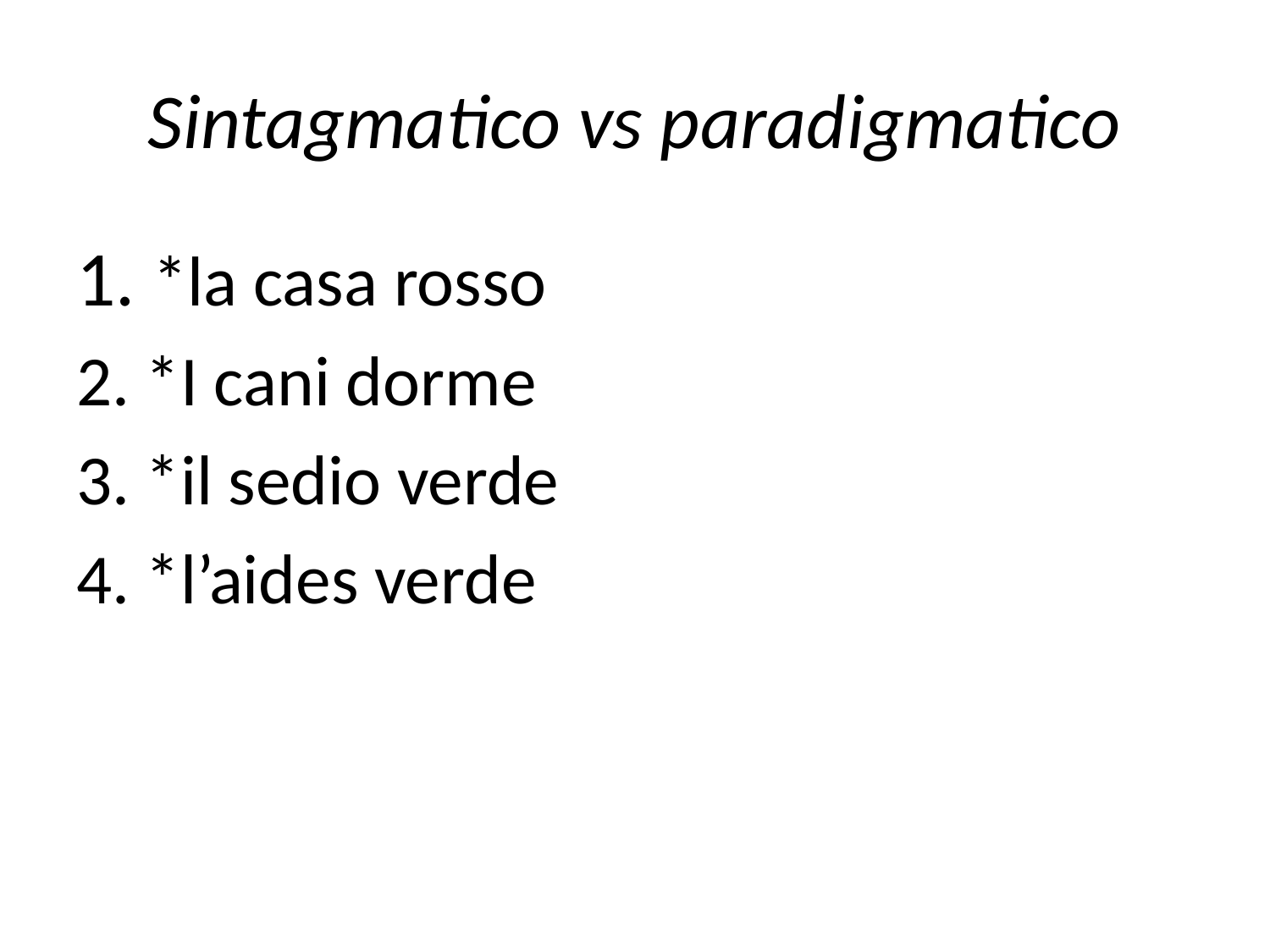

# Sintagmatico vs paradigmatico
1. *la casa rosso
2. *I cani dorme
3. *il sedio verde
4. *l’aides verde